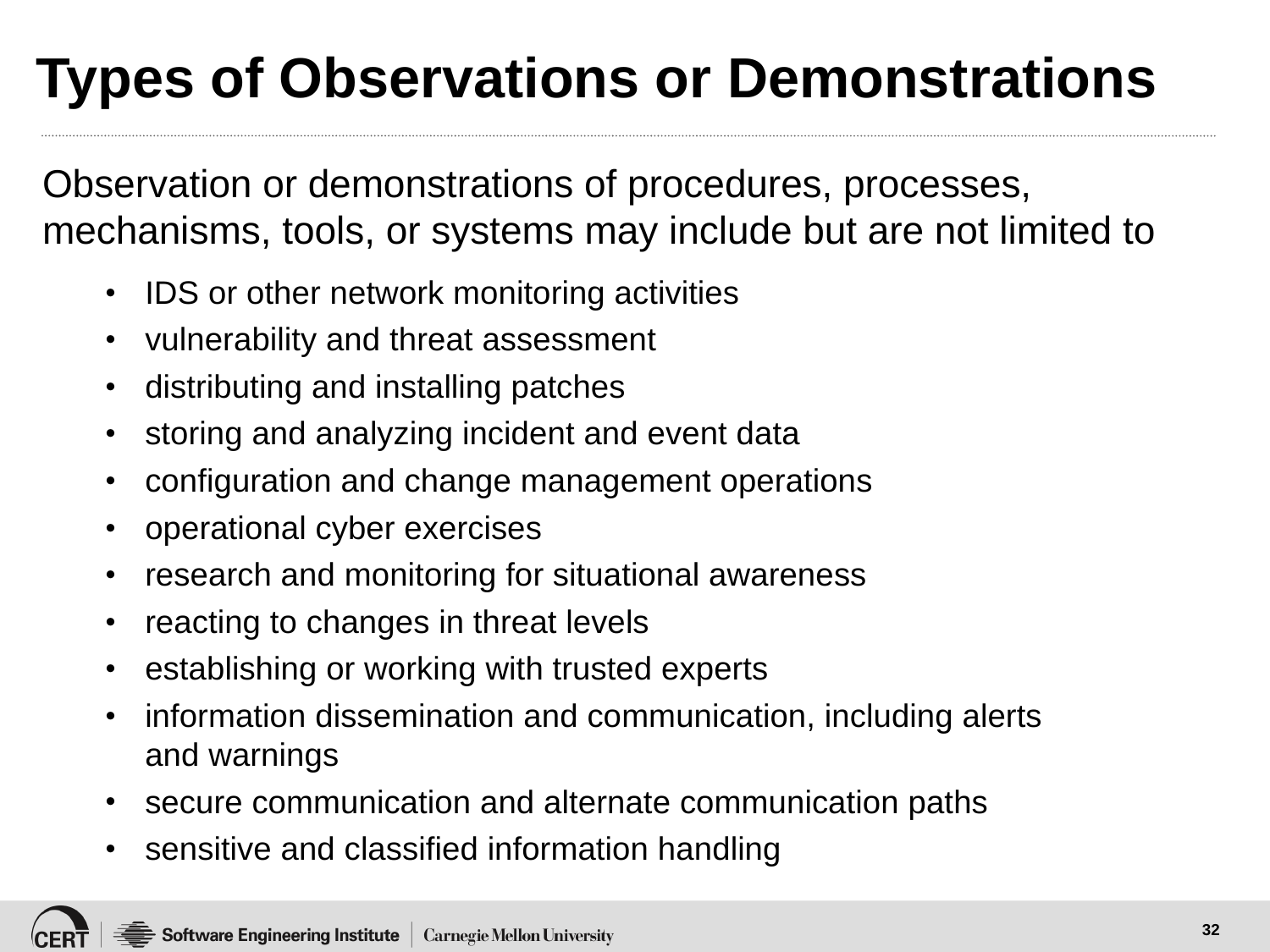

# Types of Observations or Demonstrations
Observation or demonstrations of procedures, processes, mechanisms, tools, or systems may include but are not limited to
IDS or other network monitoring activities
vulnerability and threat assessment
distributing and installing patches
storing and analyzing incident and event data
configuration and change management operations
operational cyber exercises
research and monitoring for situational awareness
reacting to changes in threat levels
establishing or working with trusted experts
information dissemination and communication, including alerts
and warnings
secure communication and alternate communication paths
sensitive and classified information handling